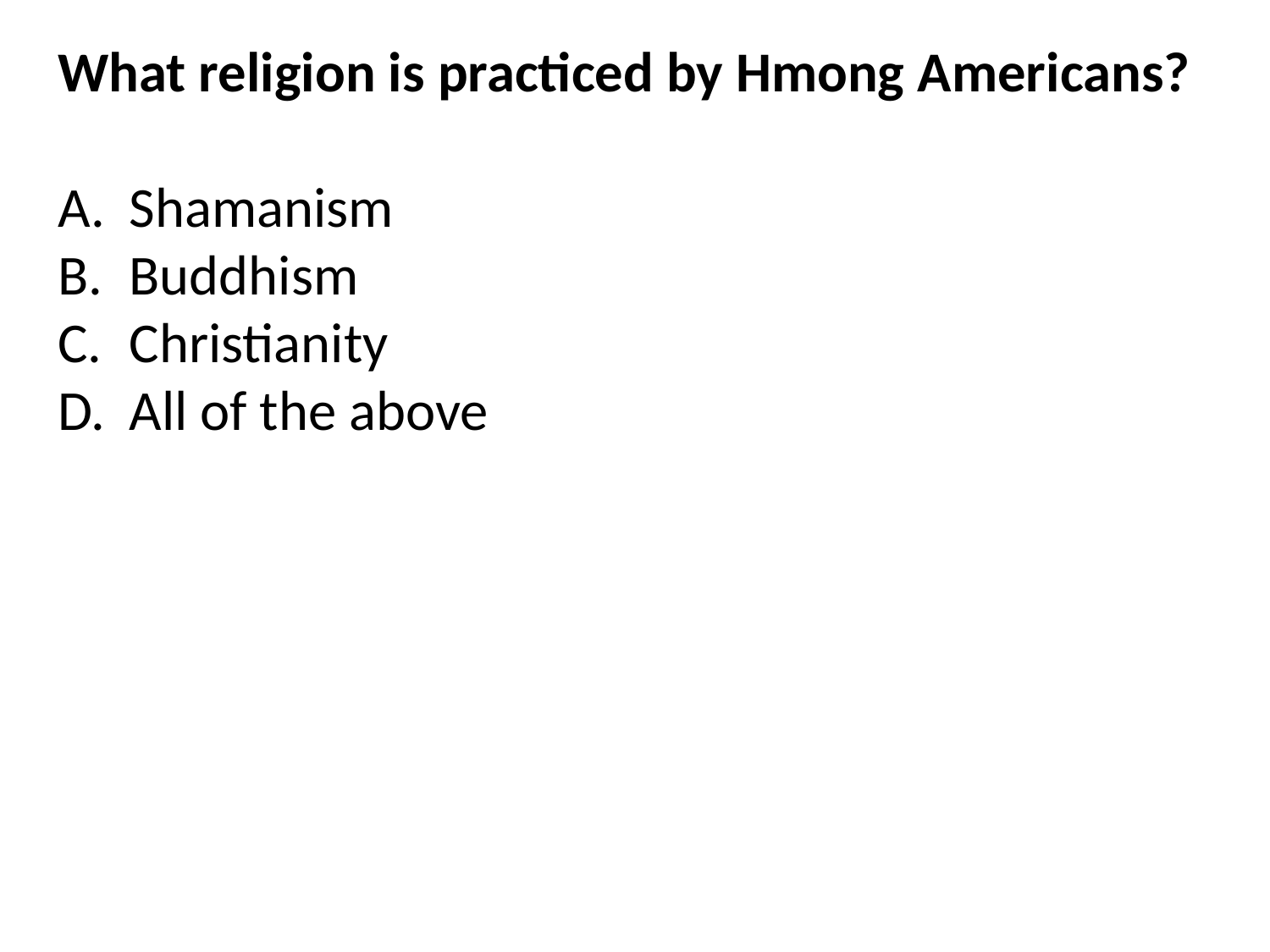

What religion is practiced by Hmong Americans?

Shamanism
Buddhism
Christianity
All of the above